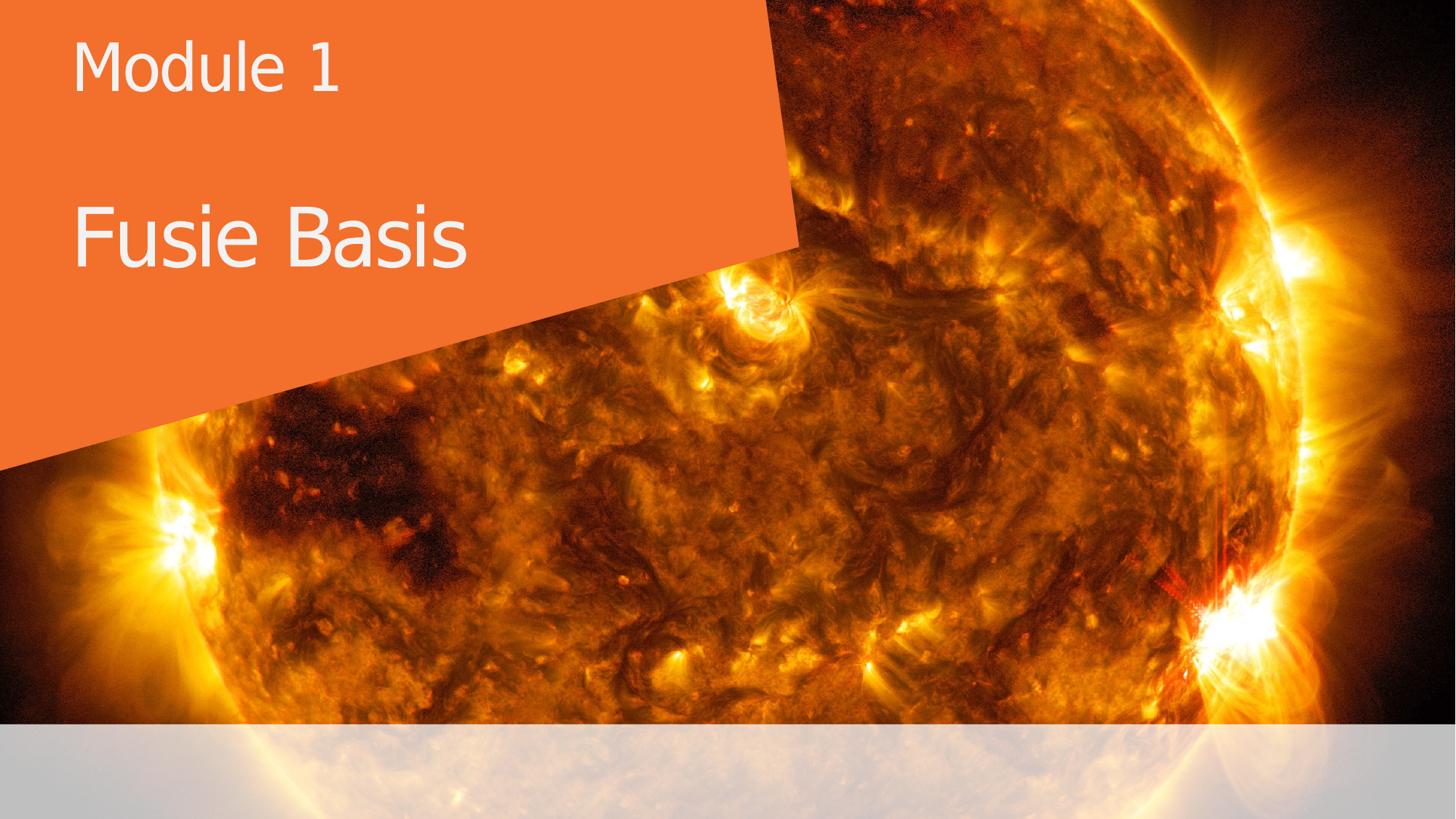

Voel je vrij om de slides aan te passen naar eigen voorkeur!

Door te kiezen voor “Nieuwe dia” wordt een slide ingeladen in het huidige thema (met headers en slide-nummers). Door te kiezen voor “Indeling” kunnen er verschillende varianten van de slides worden geselecteerd.

Module 1
Fusie Basis